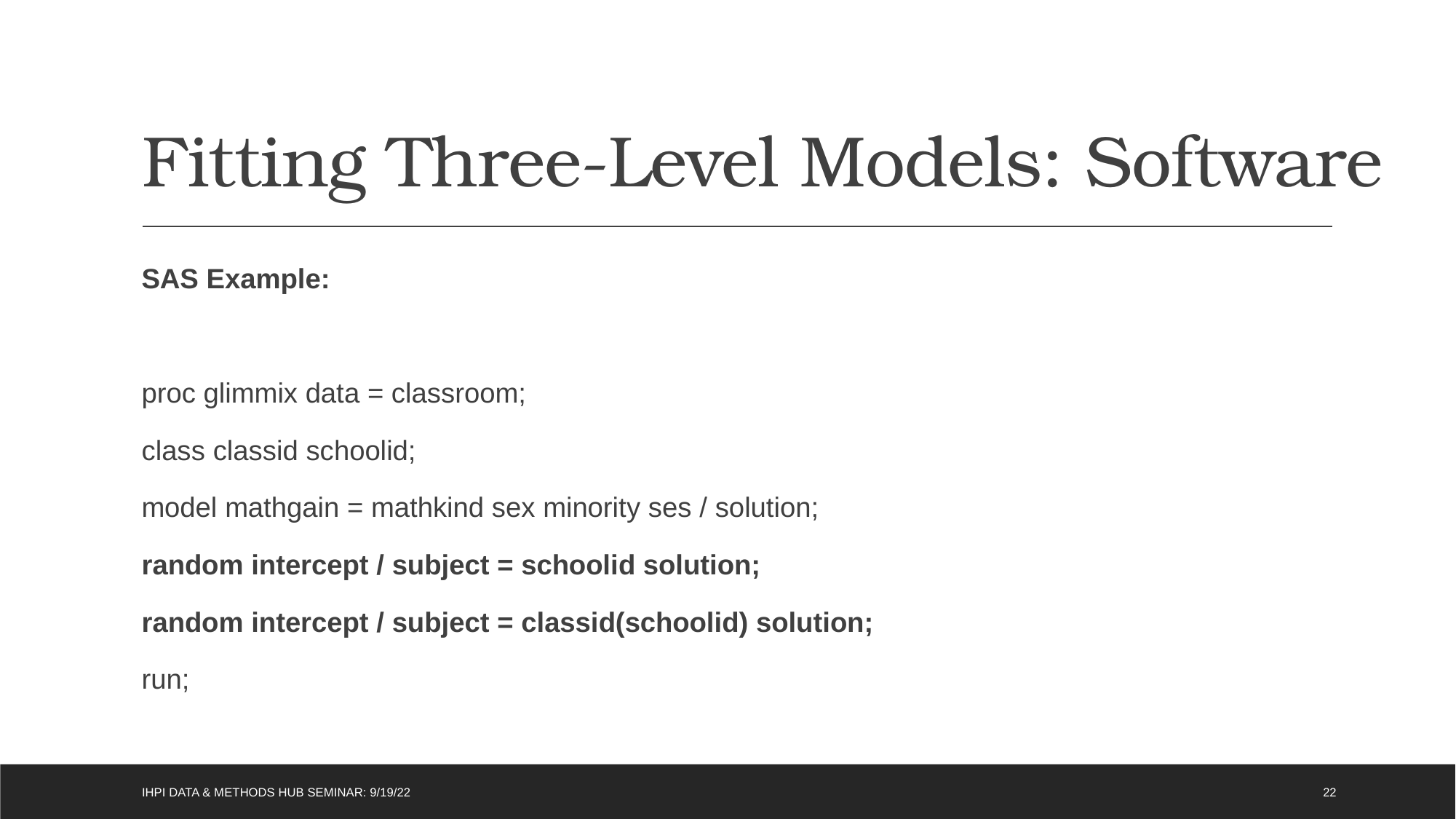

# Fitting Three-Level Models: Software
SAS Example:

proc glimmix data = classroom;
class classid schoolid;
model mathgain = mathkind sex minority ses / solution;
random intercept / subject = schoolid solution;
random intercept / subject = classid(schoolid) solution;
run;
IHPI Data & Methods Hub Seminar: 9/19/22
22